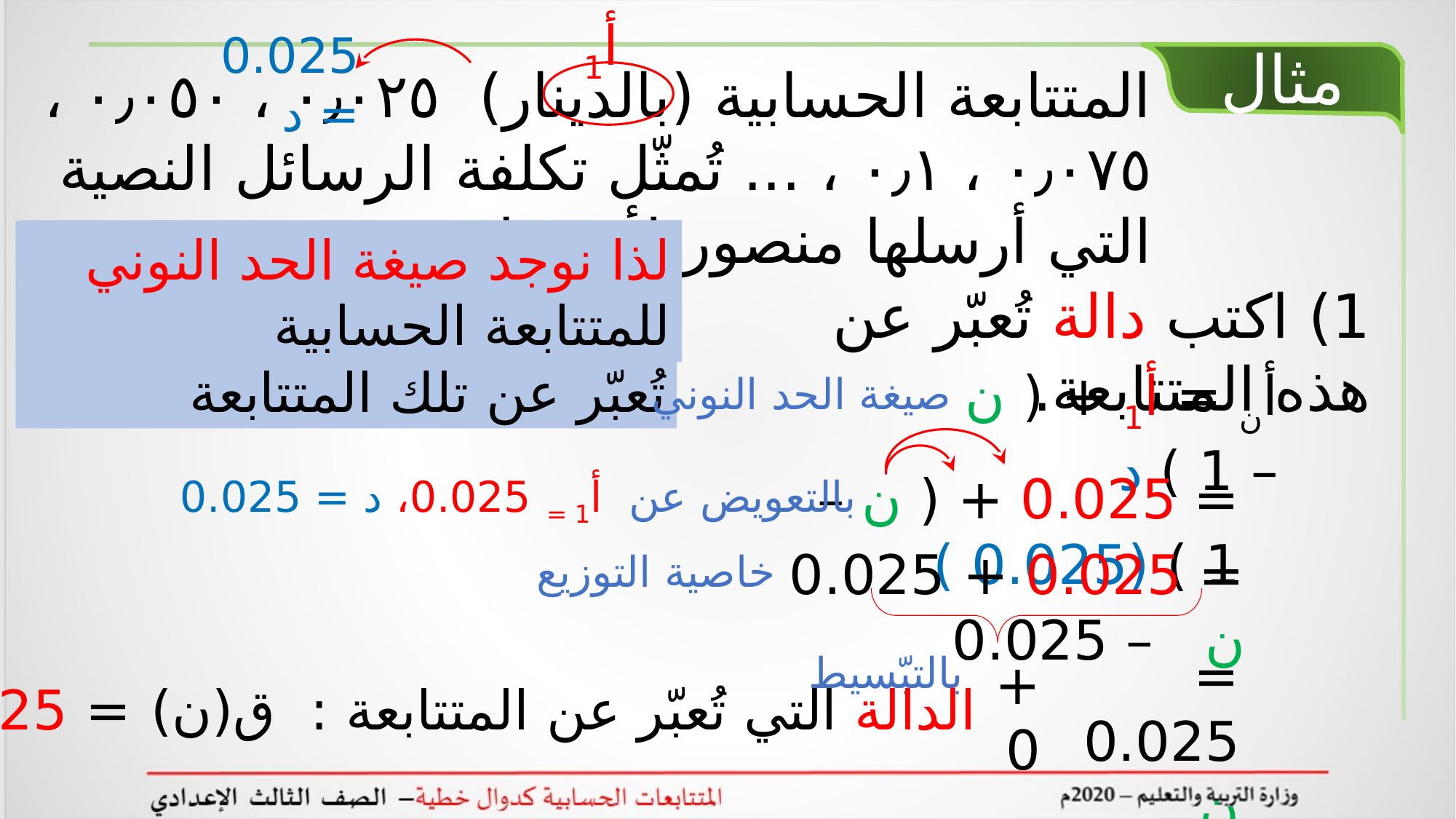

أ1
0.025 = د
مثال

المتتابعة الحسابية (بالدينار)  ٠٫٠٢٥ ، ٠٫٠٥٠ ، ٠٫٠٧٥ ، ٠٫١ ، ... تُمثّل تكلفة الرسائل النصية التي أرسلها منصور لأصدقائه.

لذا نوجد صيغة الحد النوني للمتتابعة الحسابية
صيغة الحد النوني للمتتابعة الحسابية  يُمثل الدالة التي تُعبّر عن تلك المتتابعة
1) اكتب دالة تُعبّر عن هذه المتتابعة.
أن = أ1 + ( ن – 1 ) د
صيغة الحد النوني

= 0.025 + ( ن – 1 ) (0.025 )
بالتعويض عن  أ1 =  0.025، د = 0.025
= 0.025 + 0.025 ن   – 0.025
خاصية التوزيع
= 0.025 ن
بالتبّسيط
+ 0
الدالة التي تُعبّر عن المتتابعة :  ق(ن)  = 0.025 ن